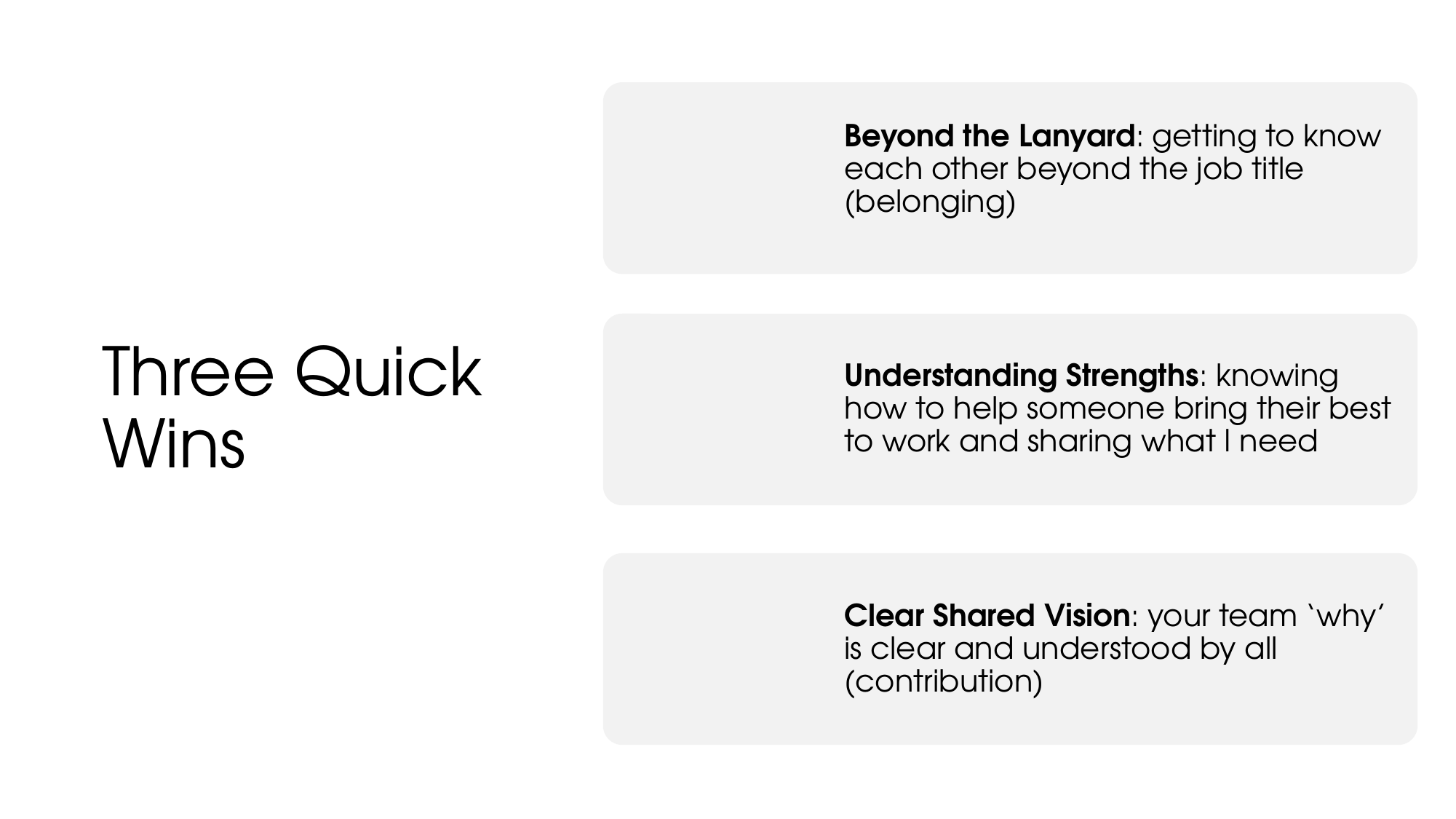

Beyond the Lanyard: getting to know each other beyond the job title (belonging)
Understanding Strengths: knowing how to help someone bring their best to work and sharing what I need
Clear Shared Vision: your team ‘why’ is clear and understood by all (contribution)
# Three Quick Wins